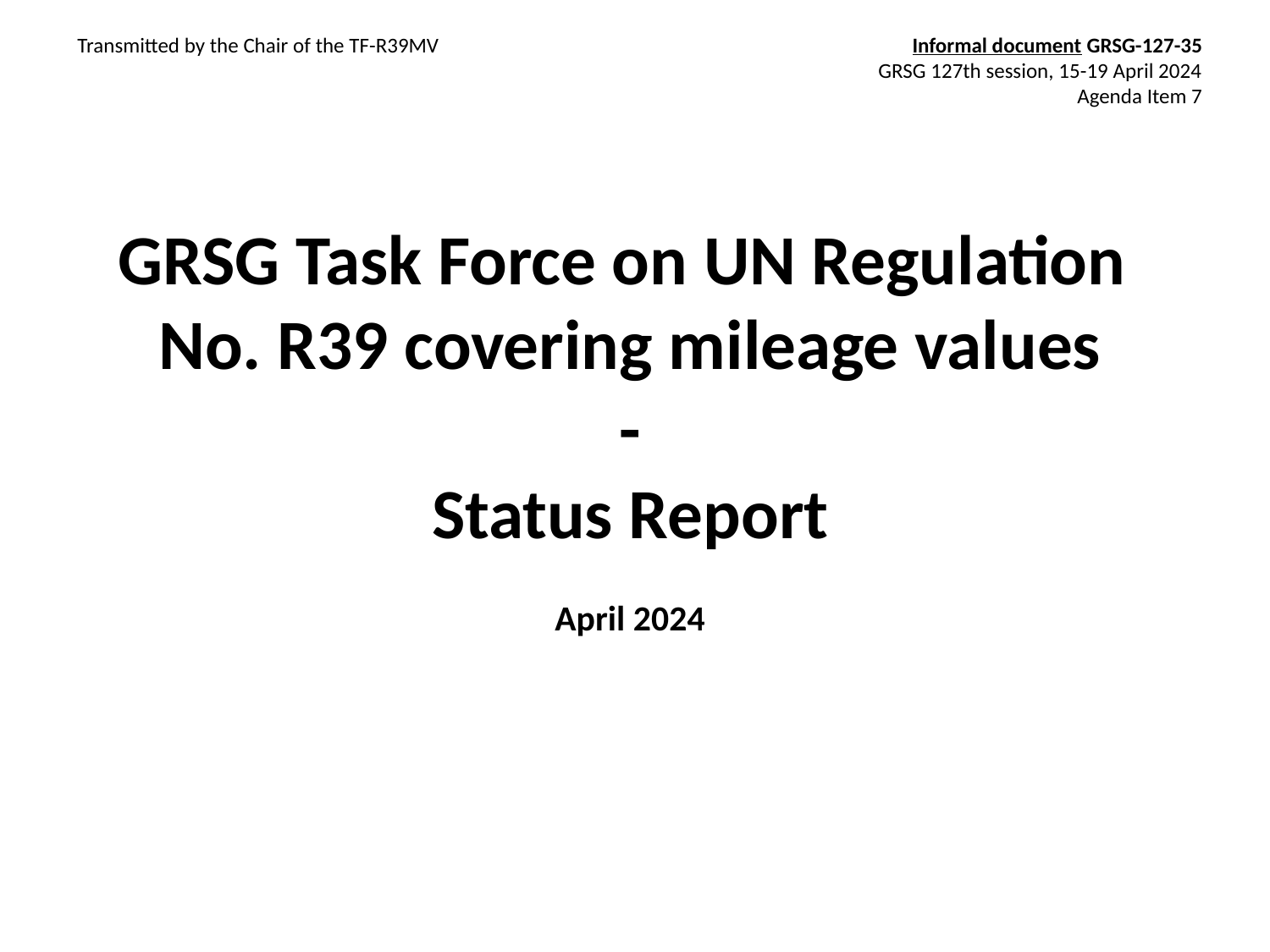

Transmitted by the Chair of the TF-R39MV
Informal document GRSG-127-35
GRSG 127th session, 15-19 April 2024
Agenda Item 7
GRSG Task Force on UN Regulation
No. R39 covering mileage values
-
Status Report
April 2024